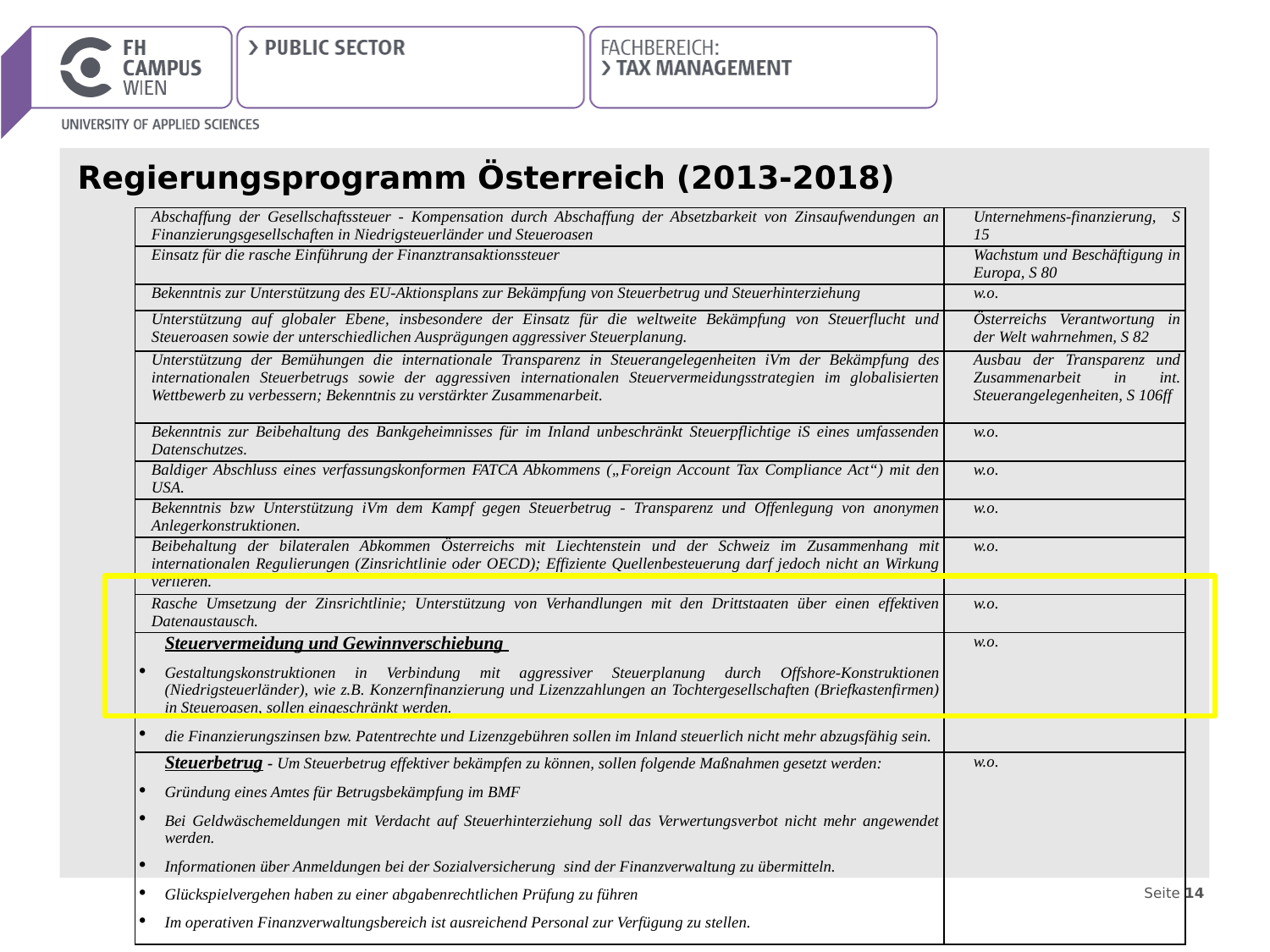

# Regierungsprogramm Österreich (2013-2018)
| Abschaffung der Gesellschaftssteuer - Kompensation durch Abschaffung der Absetzbarkeit von Zinsaufwendungen an Finanzierungsgesellschaften in Niedrigsteuerländer und Steueroasen | Unternehmens-finanzierung, S 15 |
| --- | --- |
| Einsatz für die rasche Einführung der Finanztransaktionssteuer | Wachstum und Beschäftigung in Europa, S 80 |
| Bekenntnis zur Unterstützung des EU-Aktionsplans zur Bekämpfung von Steuerbetrug und Steuerhinterziehung | w.o. |
| Unterstützung auf globaler Ebene, insbesondere der Einsatz für die weltweite Bekämpfung von Steuerflucht und Steueroasen sowie der unterschiedlichen Ausprägungen aggressiver Steuerplanung. | Österreichs Verantwortung in der Welt wahrnehmen, S 82 |
| Unterstützung der Bemühungen die internationale Transparenz in Steuerangelegenheiten iVm der Bekämpfung des internationalen Steuerbetrugs sowie der aggressiven internationalen Steuervermeidungsstrategien im globalisierten Wettbewerb zu verbessern; Bekenntnis zu verstärkter Zusammenarbeit. | Ausbau der Transparenz und Zusammenarbeit in int. Steuerangelegenheiten, S 106ff |
| Bekenntnis zur Beibehaltung des Bankgeheimnisses für im Inland unbeschränkt Steuerpflichtige iS eines umfassenden Datenschutzes. | w.o. |
| Baldiger Abschluss eines verfassungskonformen FATCA Abkommens („Foreign Account Tax Compliance Act“) mit den USA. | w.o. |
| Bekenntnis bzw Unterstützung iVm dem Kampf gegen Steuerbetrug - Transparenz und Offenlegung von anonymen Anlegerkonstruktionen. | w.o. |
| Beibehaltung der bilateralen Abkommen Österreichs mit Liechtenstein und der Schweiz im Zusammenhang mit internationalen Regulierungen (Zinsrichtlinie oder OECD); Effiziente Quellenbesteuerung darf jedoch nicht an Wirkung verlieren. | w.o. |
| Rasche Umsetzung der Zinsrichtlinie; Unterstützung von Verhandlungen mit den Drittstaaten über einen effektiven Datenaustausch. | w.o. |
| Steuervermeidung und Gewinnverschiebung Gestaltungskonstruktionen in Verbindung mit aggressiver Steuerplanung durch Offshore-Konstruktionen (Niedrigsteuerländer), wie z.B. Konzernfinanzierung und Lizenzzahlungen an Tochtergesellschaften (Briefkastenfirmen) in Steueroasen, sollen eingeschränkt werden. die Finanzierungszinsen bzw. Patentrechte und Lizenzgebühren sollen im Inland steuerlich nicht mehr abzugsfähig sein. | w.o. |
| Steuerbetrug - Um Steuerbetrug effektiver bekämpfen zu können, sollen folgende Maßnahmen gesetzt werden: Gründung eines Amtes für Betrugsbekämpfung im BMF Bei Geldwäschemeldungen mit Verdacht auf Steuerhinterziehung soll das Verwertungsverbot nicht mehr angewendet werden. Informationen über Anmeldungen bei der Sozialversicherung sind der Finanzverwaltung zu übermitteln. Glückspielvergehen haben zu einer abgabenrechtlichen Prüfung zu führen Im operativen Finanzverwaltungsbereich ist ausreichend Personal zur Verfügung zu stellen. | w.o. |